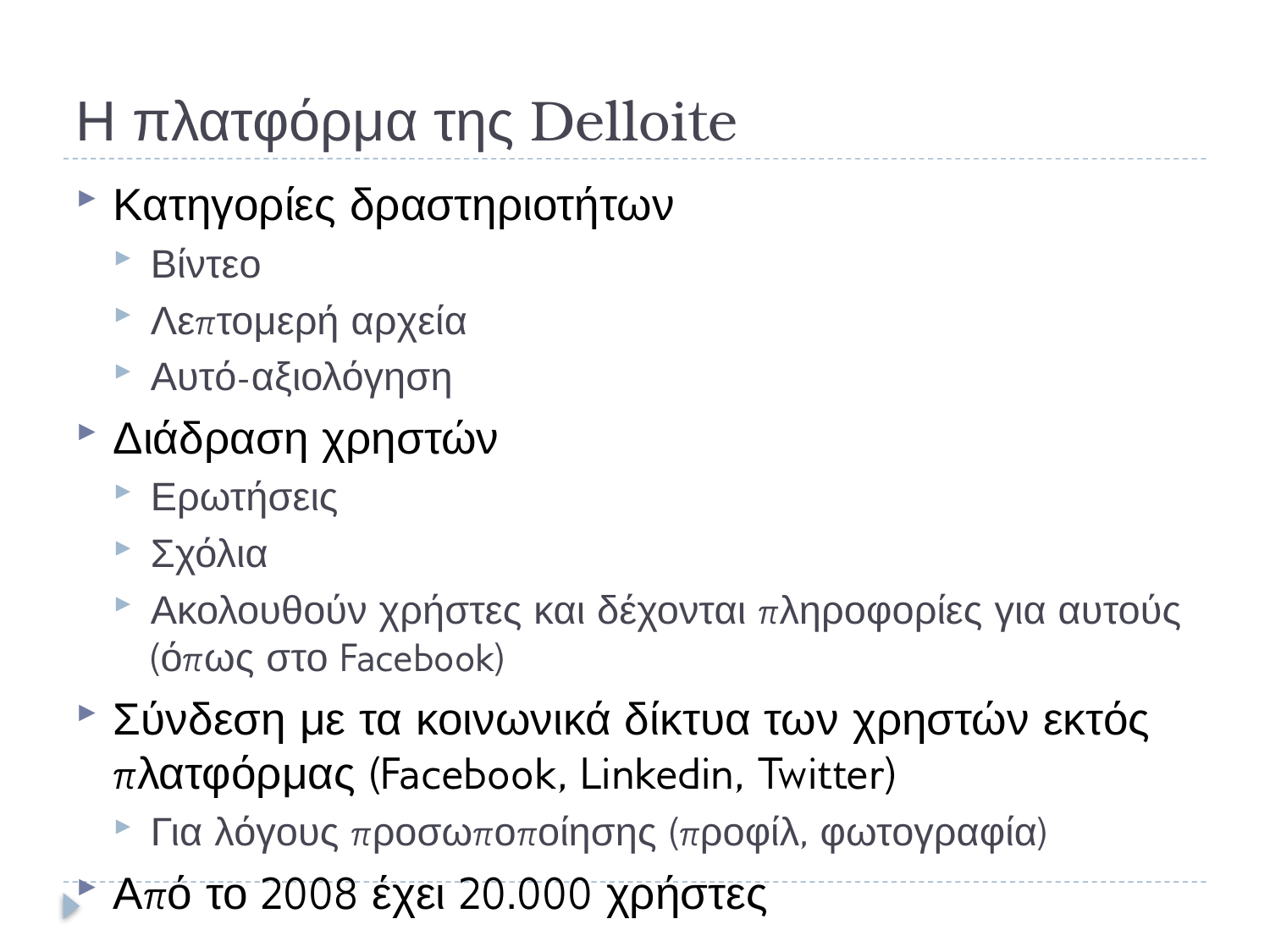

# Η πλατφόρμα της Delloite
Κατηγορίες δραστηριοτήτων
Βίντεο
Λεπτομερή αρχεία
Αυτό-αξιολόγηση
Διάδραση χρηστών
Ερωτήσεις
Σχόλια
Ακολουθούν χρήστες και δέχονται πληροφορίες για αυτούς (όπως στο Facebook)
Σύνδεση με τα κοινωνικά δίκτυα των χρηστών εκτός πλατφόρμας (Facebook, Linkedin, Twitter)
Για λόγους προσωποποίησης (προφίλ, φωτογραφία)
Από το 2008 έχει 20.000 χρήστες